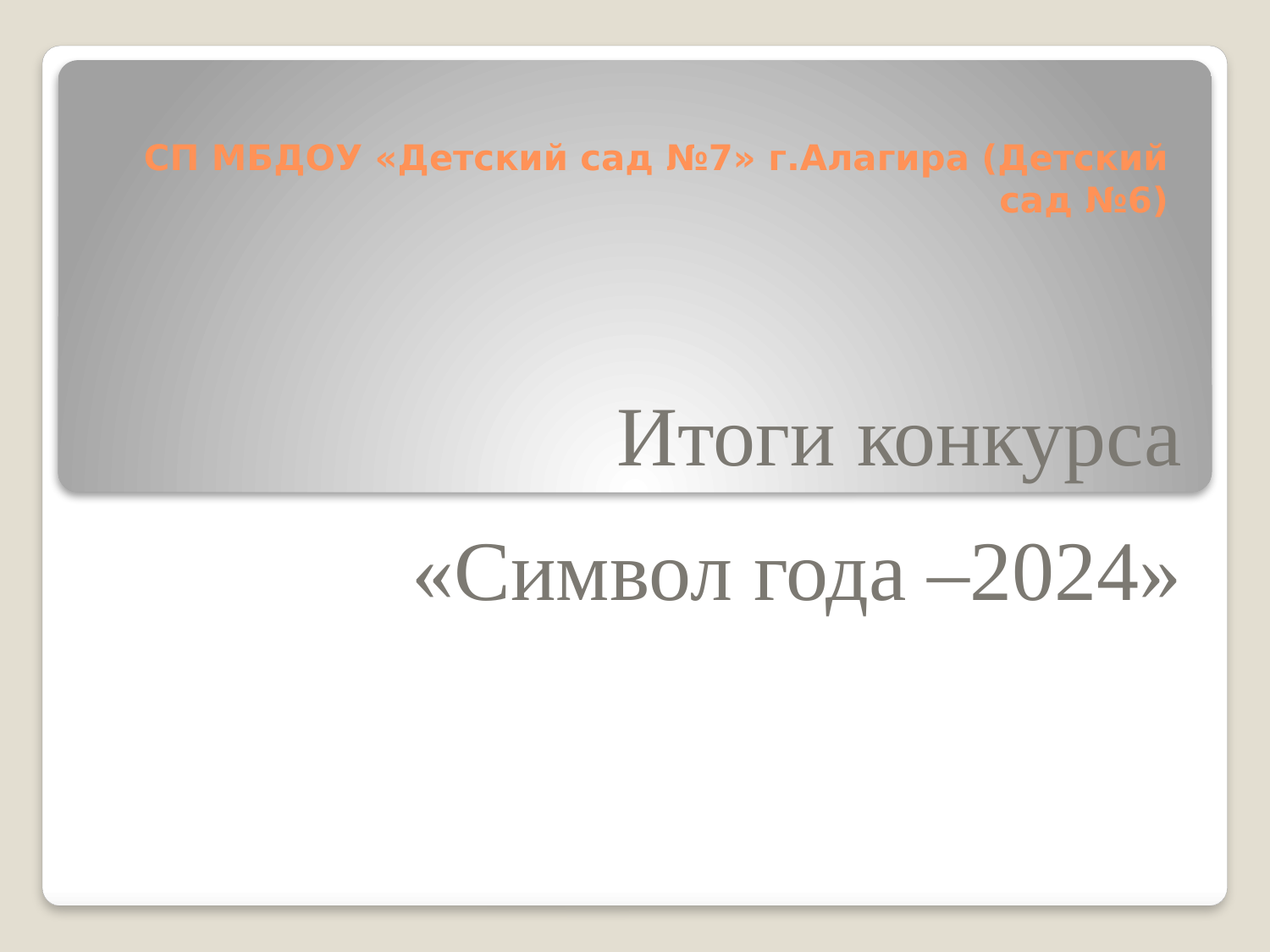

# СП МБДОУ «Детский сад №7» г.Алагира (Детский сад №6)
    Итоги конкурса
«Символ года –2024»